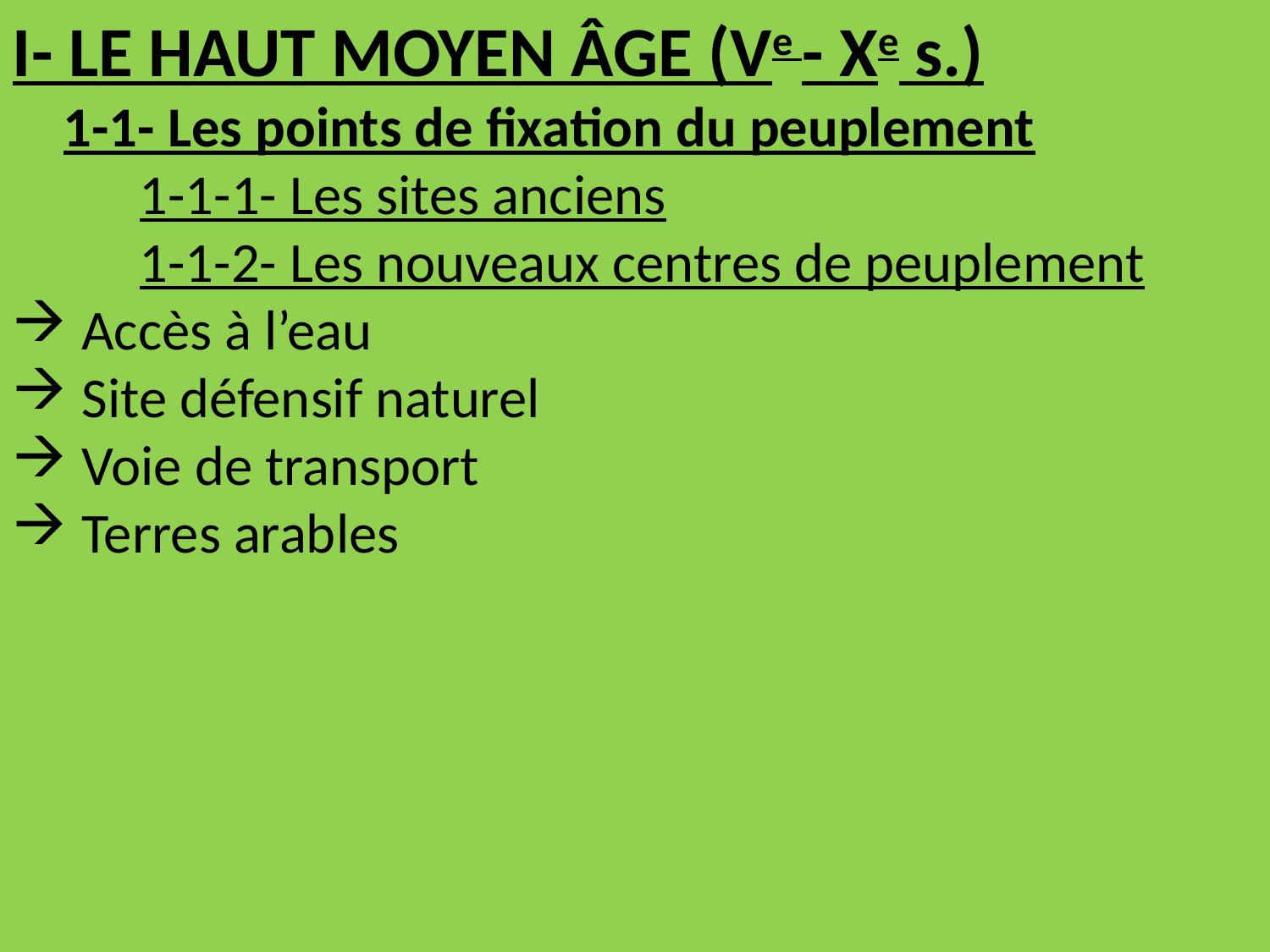

I- LE HAUT MOYEN ÂGE (Ve - Xe s.)
    1-1- Les points de fixation du peuplement
	1-1-1- Les sites anciens
	1-1-2- Les nouveaux centres de peuplement
 Accès à l’eau
 Site défensif naturel
 Voie de transport
 Terres arables